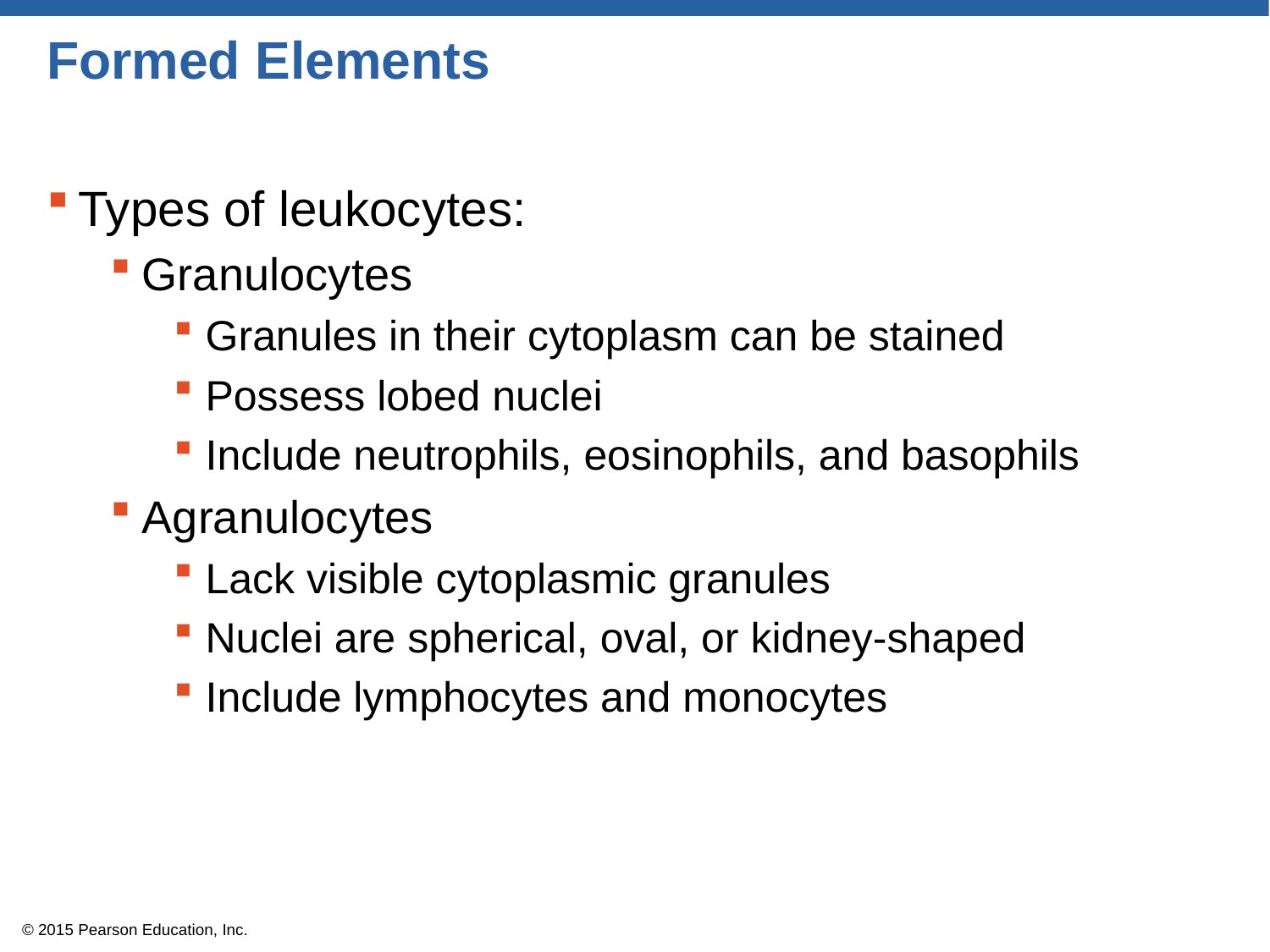

# Formed Elements
Types of leukocytes:
Granulocytes
Granules in their cytoplasm can be stained
Possess lobed nuclei
Include neutrophils, eosinophils, and basophils
Agranulocytes
Lack visible cytoplasmic granules
Nuclei are spherical, oval, or kidney-shaped
Include lymphocytes and monocytes
© 2015 Pearson Education, Inc.